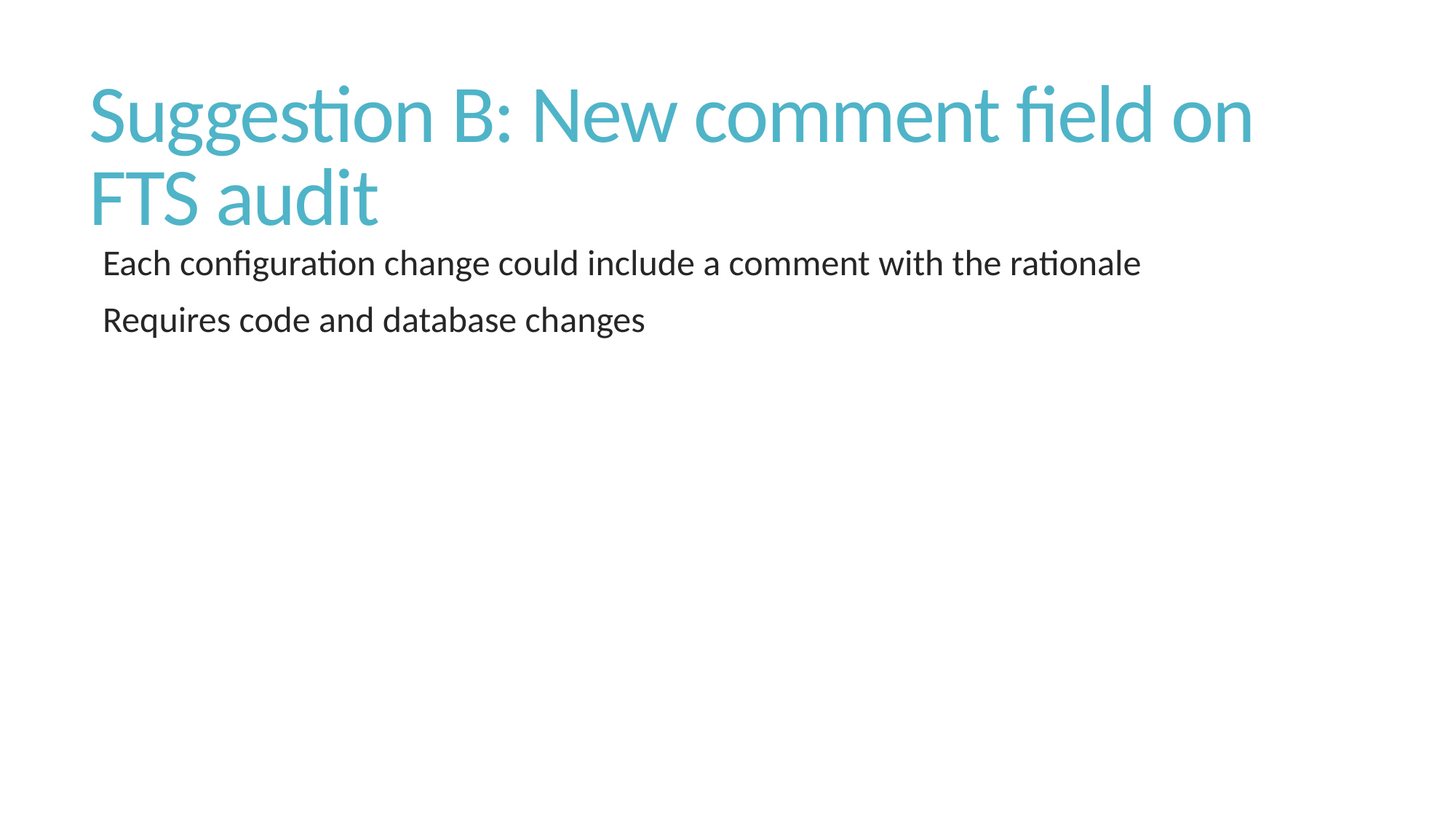

# Suggestion B: New comment field on FTS audit
Each configuration change could include a comment with the rationale
Requires code and database changes